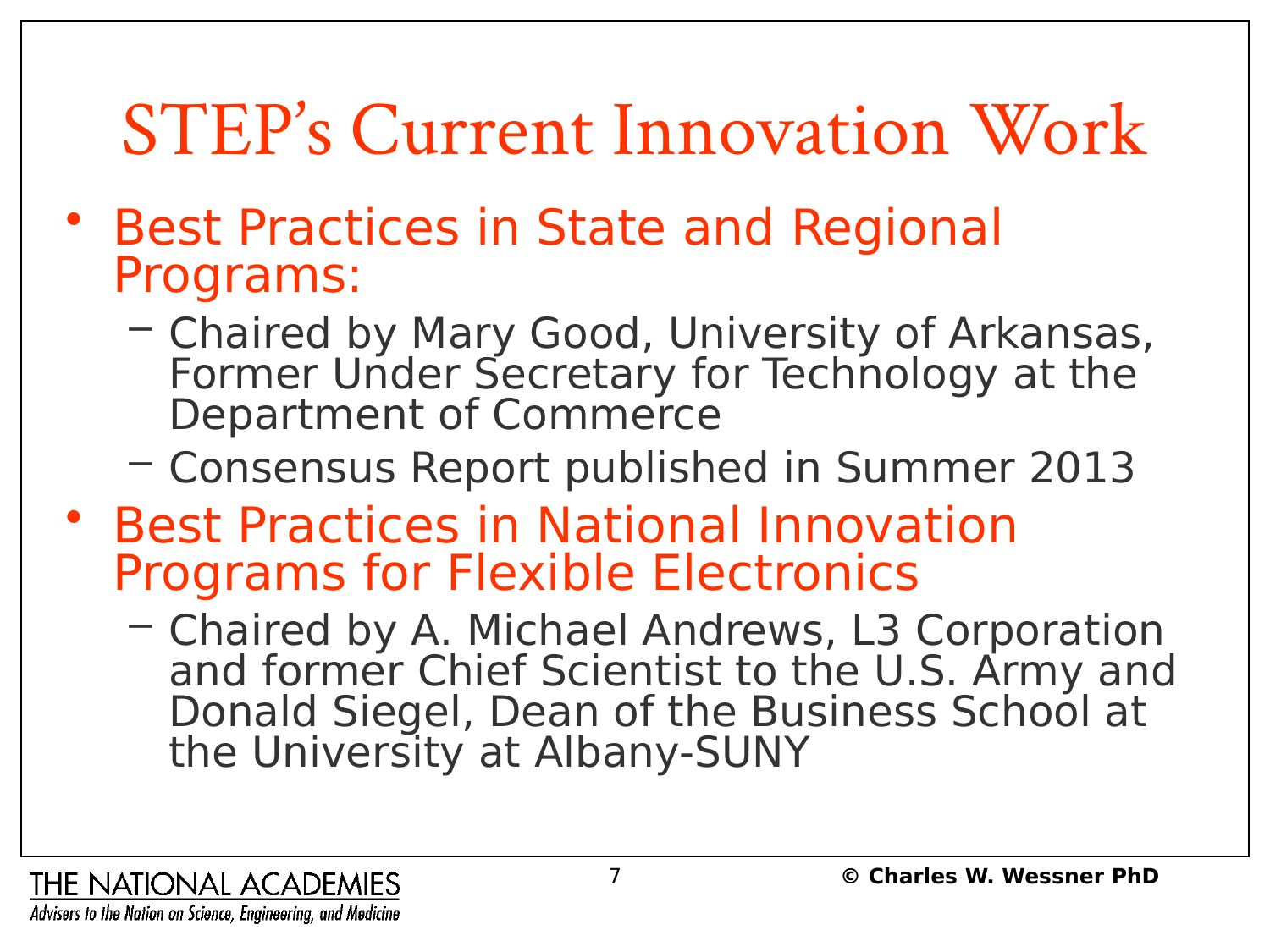

# STEP’s Current Innovation Work
Best Practices in State and Regional Programs:
Chaired by Mary Good, University of Arkansas, Former Under Secretary for Technology at the Department of Commerce
Consensus Report published in Summer 2013
Best Practices in National Innovation Programs for Flexible Electronics
Chaired by A. Michael Andrews, L3 Corporation and former Chief Scientist to the U.S. Army and Donald Siegel, Dean of the Business School at the University at Albany-SUNY

7
© Charles W. Wessner PhD